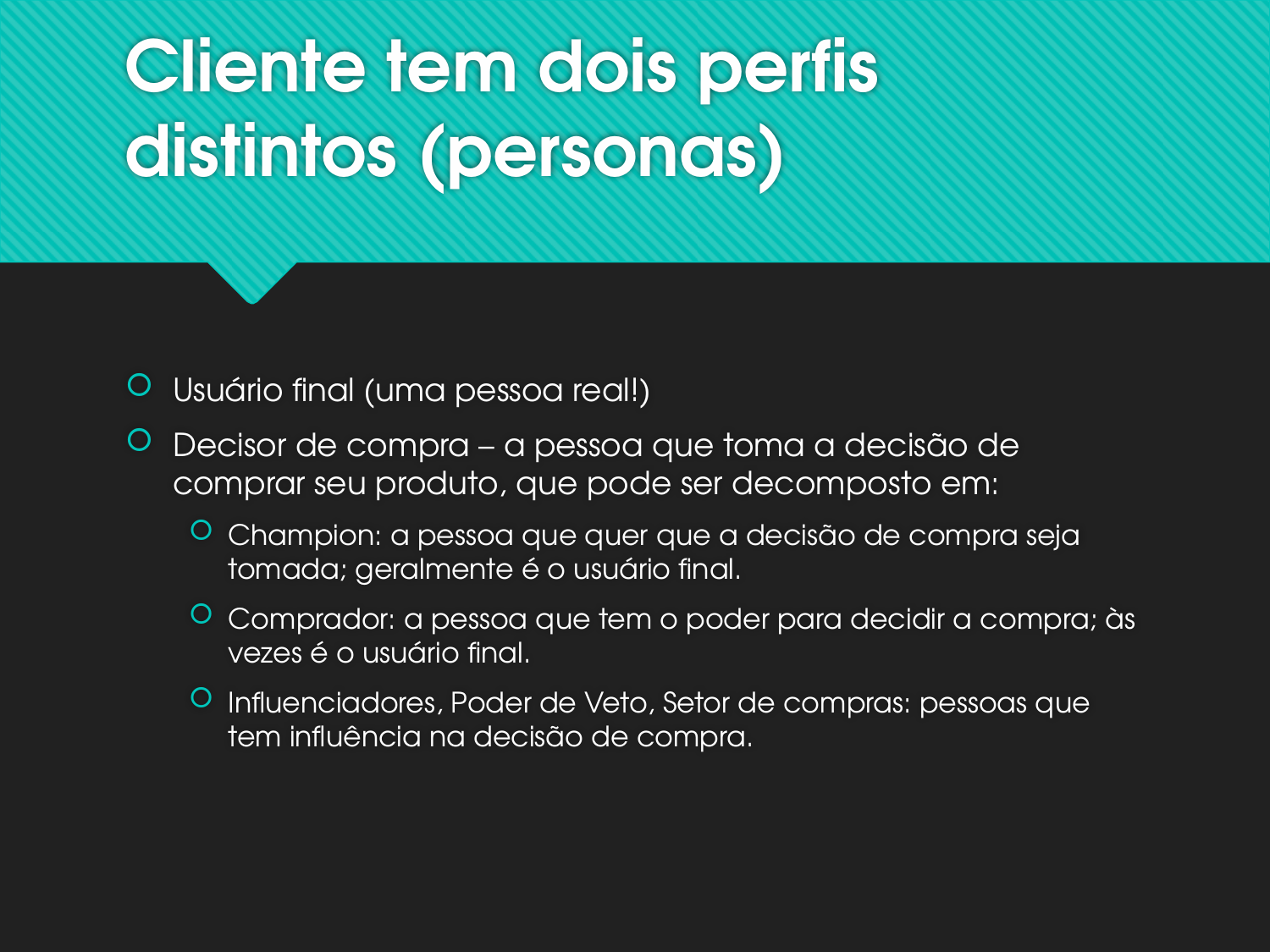

# Cliente tem dois perfis distintos (personas)
Usuário final (uma pessoa real!)
Decisor de compra – a pessoa que toma a decisão de comprar seu produto, que pode ser decomposto em:
Champion: a pessoa que quer que a decisão de compra seja tomada; geralmente é o usuário final.
Comprador: a pessoa que tem o poder para decidir a compra; às vezes é o usuário final.
Influenciadores, Poder de Veto, Setor de compras: pessoas que tem influência na decisão de compra.